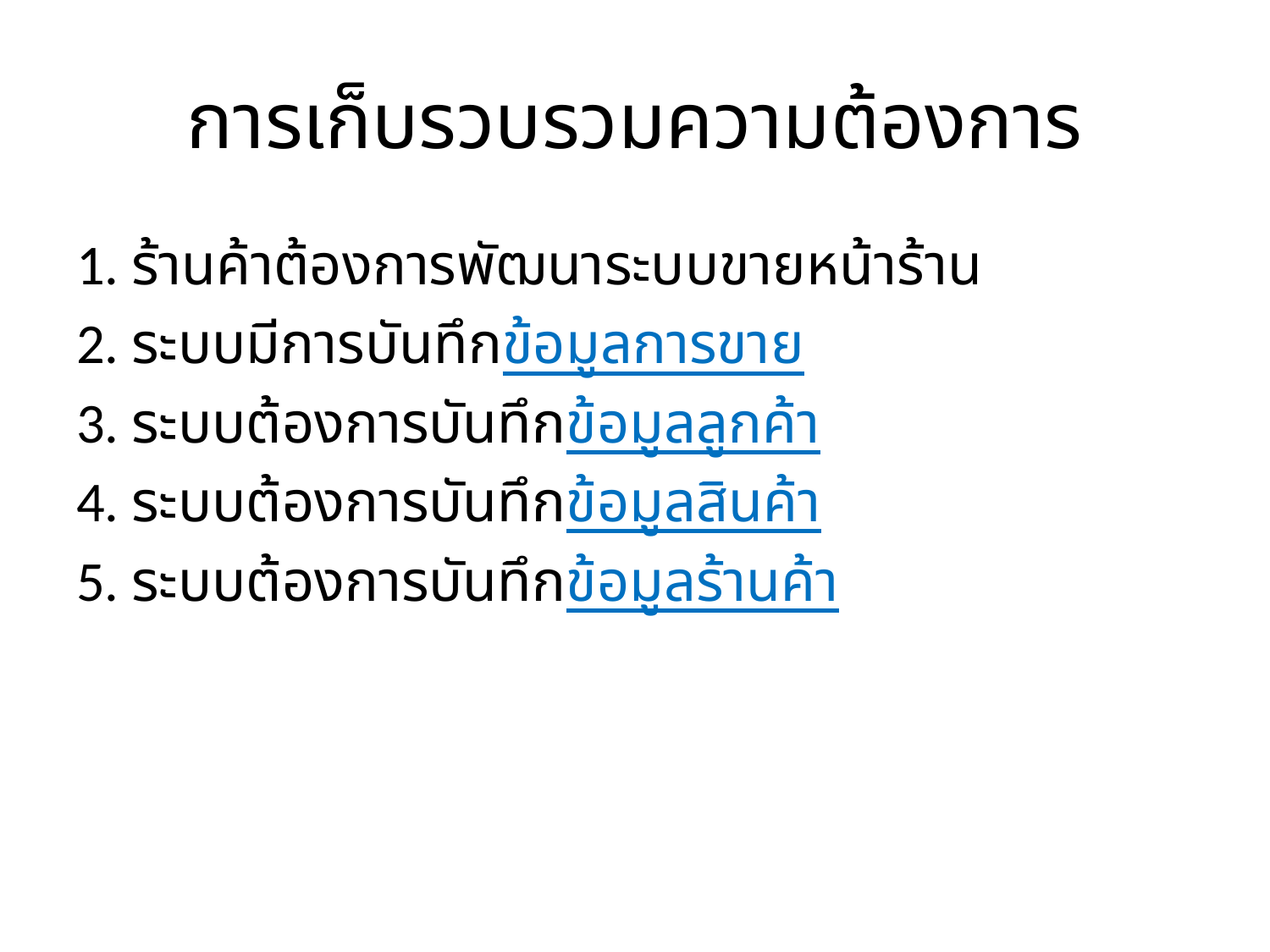

# การเก็บรวบรวมความต้องการ
1. ร้านค้าต้องการพัฒนาระบบขายหน้าร้าน
2. ระบบมีการบันทึกข้อมูลการขาย
3. ระบบต้องการบันทึกข้อมูลลูกค้า
4. ระบบต้องการบันทึกข้อมูลสินค้า
5. ระบบต้องการบันทึกข้อมูลร้านค้า